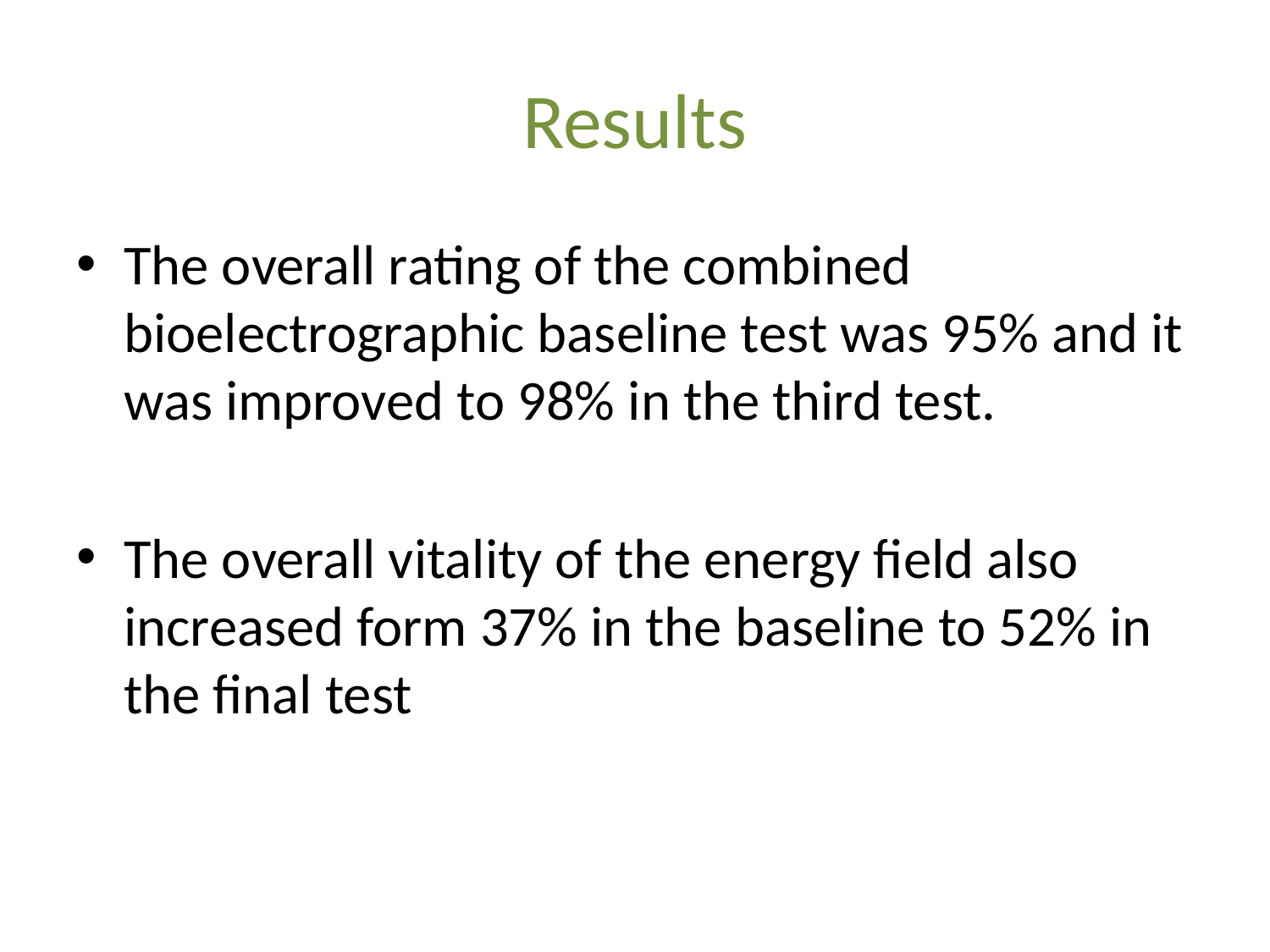

# Results
The overall rating of the combined bioelectrographic baseline test was 95% and it was improved to 98% in the third test.

The overall vitality of the energy field also increased form 37% in the baseline to 52% in the final test